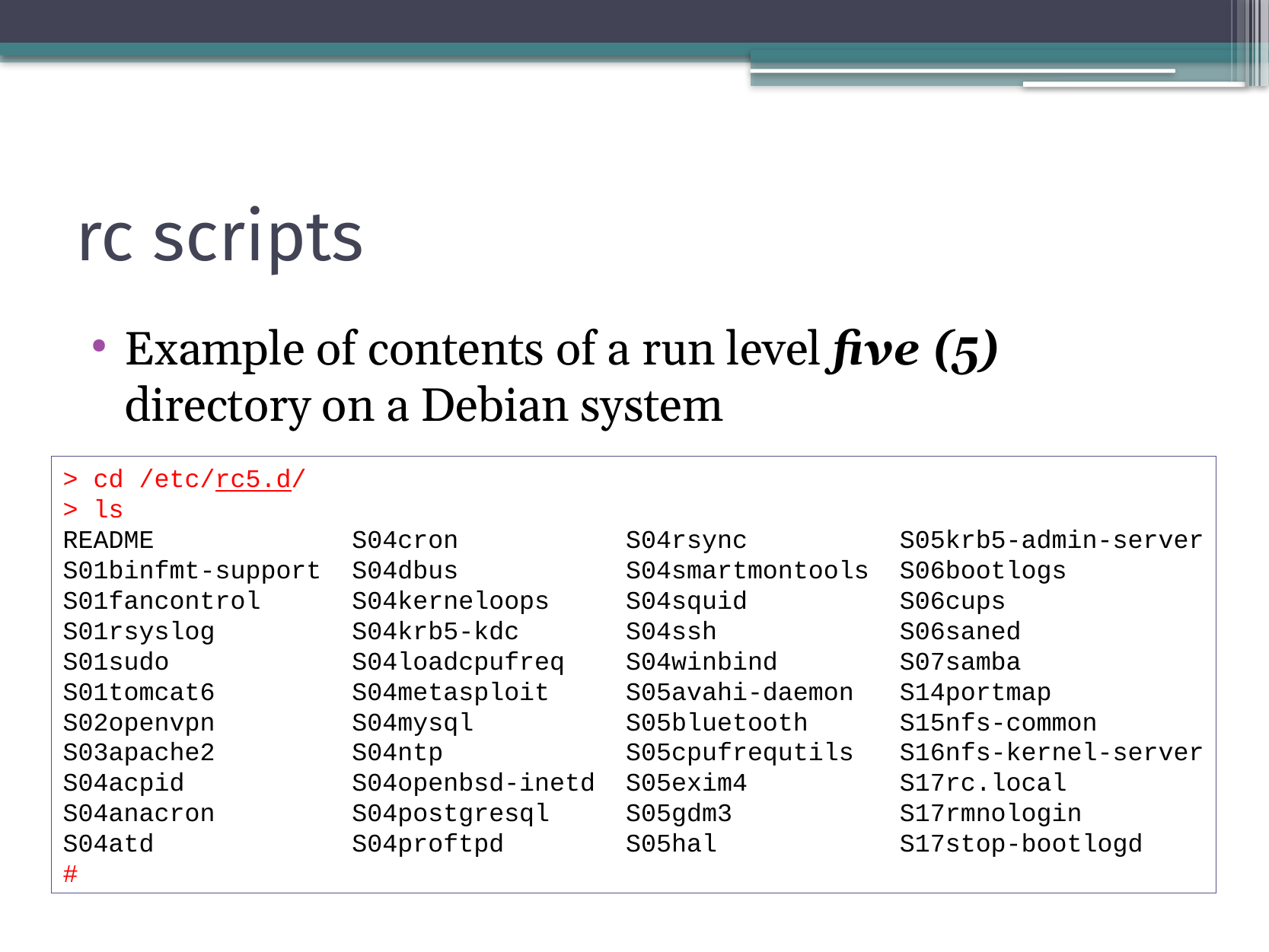

# rc scripts
Example of contents of a run level five (5) directory on a Debian system
> cd /etc/rc5.d/
> ls
README             S04cron           S04rsync          S05krb5-admin-server
S01binfmt-support  S04dbus           S04smartmontools  S06bootlogs
S01fancontrol      S04kerneloops     S04squid          S06cups
S01rsyslog         S04krb5-kdc       S04ssh            S06saned
S01sudo            S04loadcpufreq    S04winbind        S07samba
S01tomcat6         S04metasploit     S05avahi-daemon   S14portmap
S02openvpn         S04mysql          S05bluetooth      S15nfs-common
S03apache2         S04ntp            S05cpufrequtils   S16nfs-kernel-server
S04acpid           S04openbsd-inetd  S05exim4          S17rc.local
S04anacron         S04postgresql     S05gdm3           S17rmnologin
S04atd             S04proftpd        S05hal            S17stop-bootlogd
#